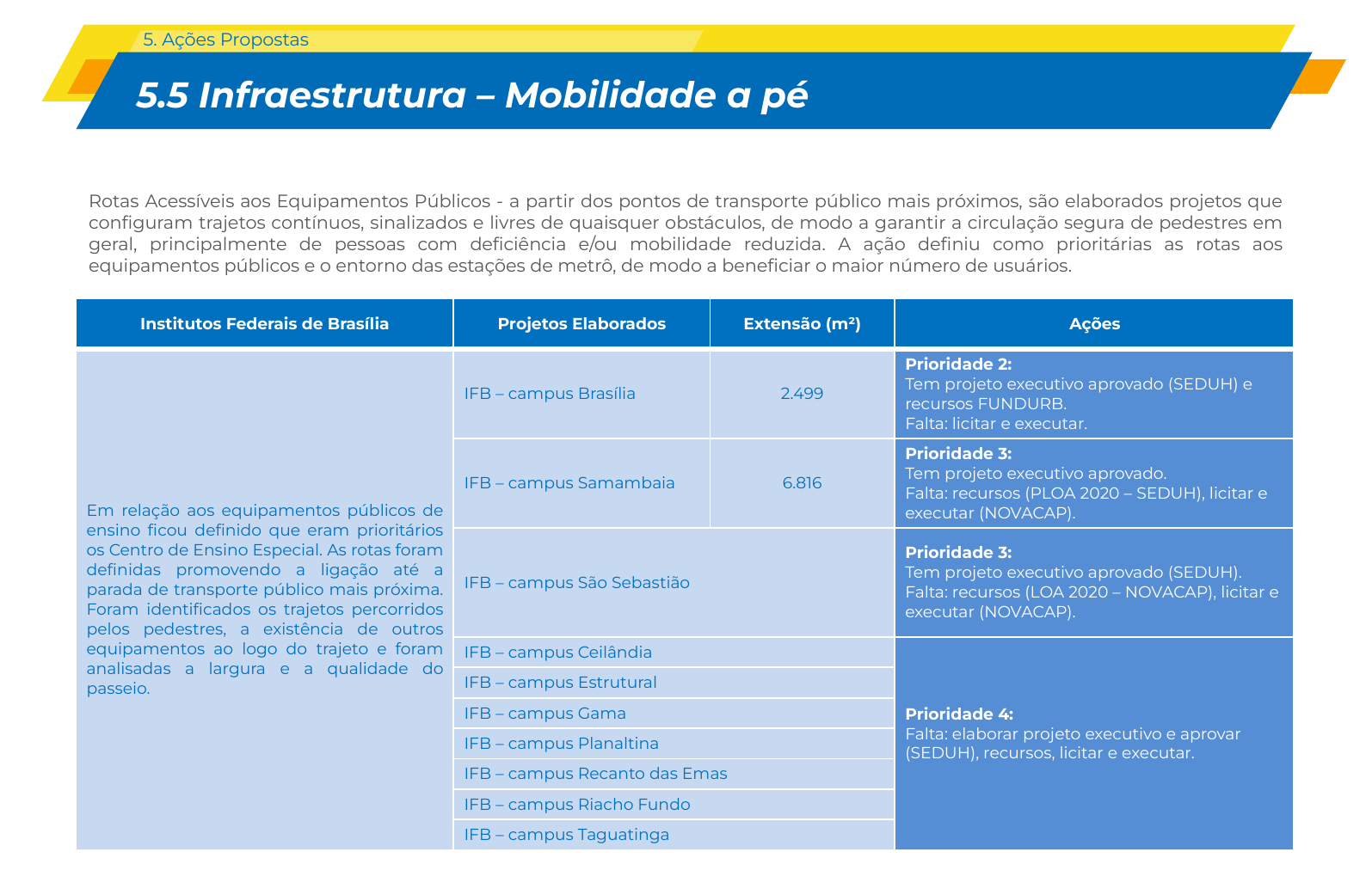

Rotas Acessíveis aos Equipamentos Públicos - a partir dos pontos de transporte público mais próximos, são elaborados projetos que configuram trajetos contínuos, sinalizados e livres de quaisquer obstáculos, de modo a garantir a circulação segura de pedestres em geral, principalmente de pessoas com deficiência e/ou mobilidade reduzida. A ação definiu como prioritárias as rotas aos equipamentos públicos e o entorno das estações de metrô, de modo a beneficiar o maior número de usuários.
| Institutos Federais de Brasília | Projetos Elaborados | Extensão (m²) | Ações |
| --- | --- | --- | --- |
| Em relação aos equipamentos públicos de ensino ficou definido que eram prioritários os Centro de Ensino Especial. As rotas foram definidas promovendo a ligação até a parada de transporte público mais próxima. Foram identificados os trajetos percorridos pelos pedestres, a existência de outros equipamentos ao logo do trajeto e foram analisadas a largura e a qualidade do passeio. | IFB – campus Brasília | 2.499 | Prioridade 2: Tem projeto executivo aprovado (SEDUH) e recursos FUNDURB. Falta: licitar e executar. |
|  | IFB – campus Samambaia | 6.816 | Prioridade 3: Tem projeto executivo aprovado. Falta: recursos (PLOA 2020 – SEDUH), licitar e executar (NOVACAP). |
|  | IFB – campus São Sebastião |  | Prioridade 3: Tem projeto executivo aprovado (SEDUH). Falta: recursos (LOA 2020 – NOVACAP), licitar e executar (NOVACAP). |
|  | IFB – campus Ceilândia |  | Prioridade 4: Falta: elaborar projeto executivo e aprovar (SEDUH), recursos, licitar e executar. |
|  | IFB – campus Estrutural |  |  |
|  | IFB – campus Gama |  |  |
|  | IFB – campus Planaltina |  |  |
|  | IFB – campus Recanto das Emas |  |  |
|  | IFB – campus Riacho Fundo |  |  |
|  | IFB – campus Taguatinga |  |  |